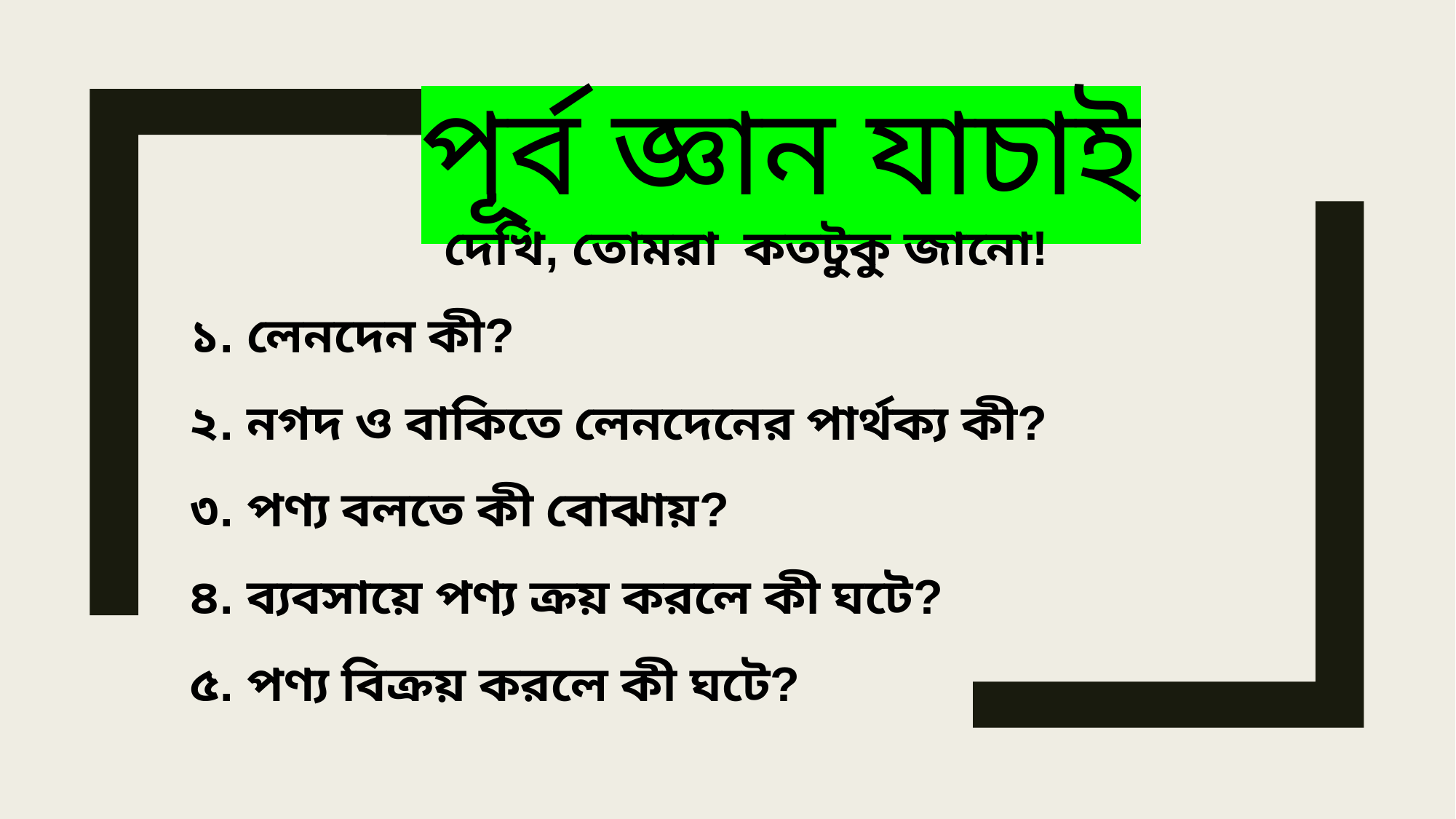

পূর্ব জ্ঞান যাচাই
 দেখি, তোমরা  কতটুকু জানো!
১. লেনদেন কী?
২. নগদ ও বাকিতে লেনদেনের পার্থক্য কী?
৩. পণ্য বলতে কী বোঝায়?
৪. ব্যবসায়ে পণ্য ক্রয় করলে কী ঘটে?
৫. পণ্য বিক্রয় করলে কী ঘটে?